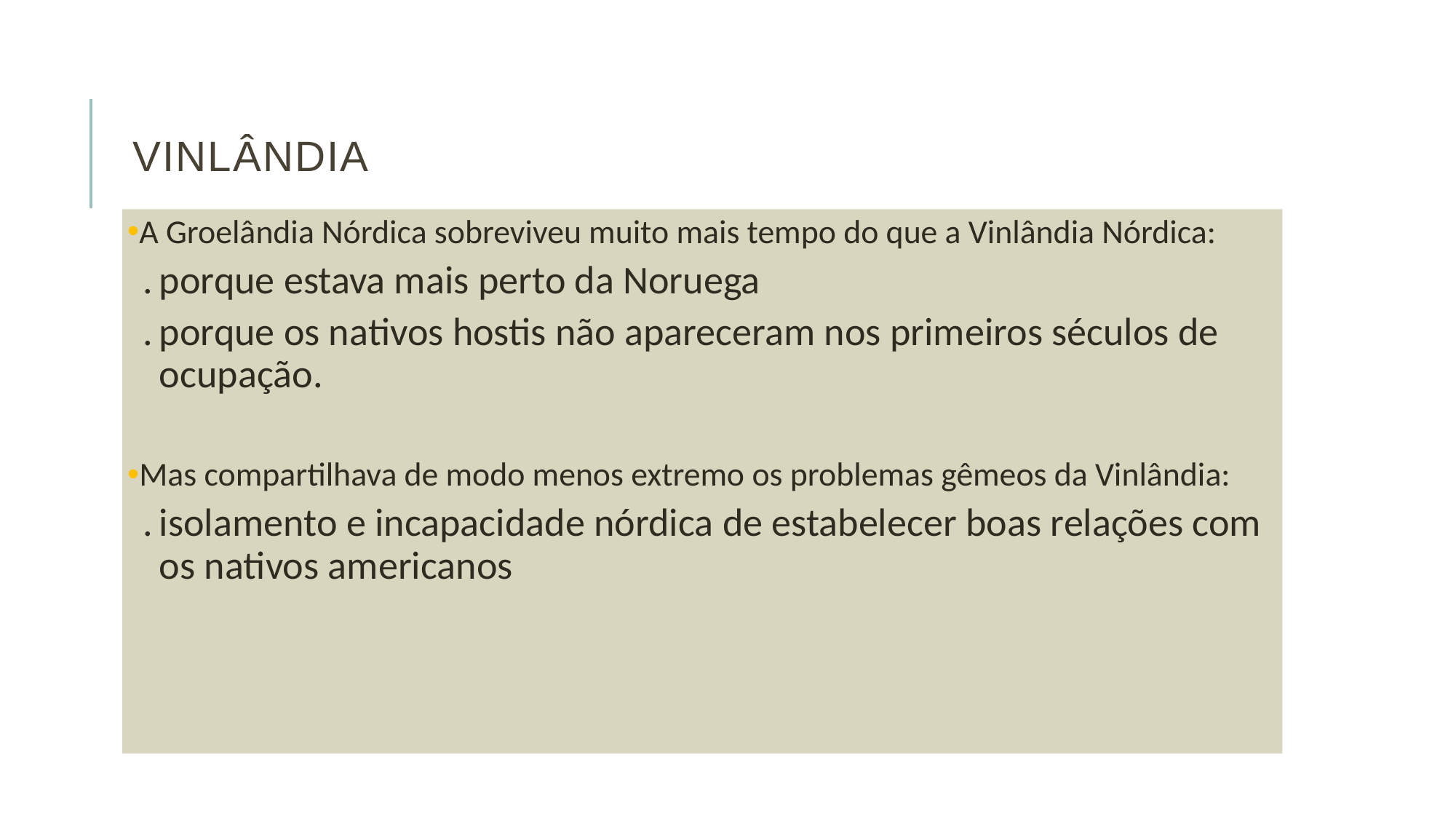

# vinlândia
A Groelândia Nórdica sobreviveu muito mais tempo do que a Vinlândia Nórdica:
.	porque estava mais perto da Noruega
.	porque os nativos hostis não apareceram nos primeiros séculos de ocupação.

Mas compartilhava de modo menos extremo os problemas gêmeos da Vinlândia:
.	isolamento e incapacidade nórdica de estabelecer boas relações com os nativos americanos